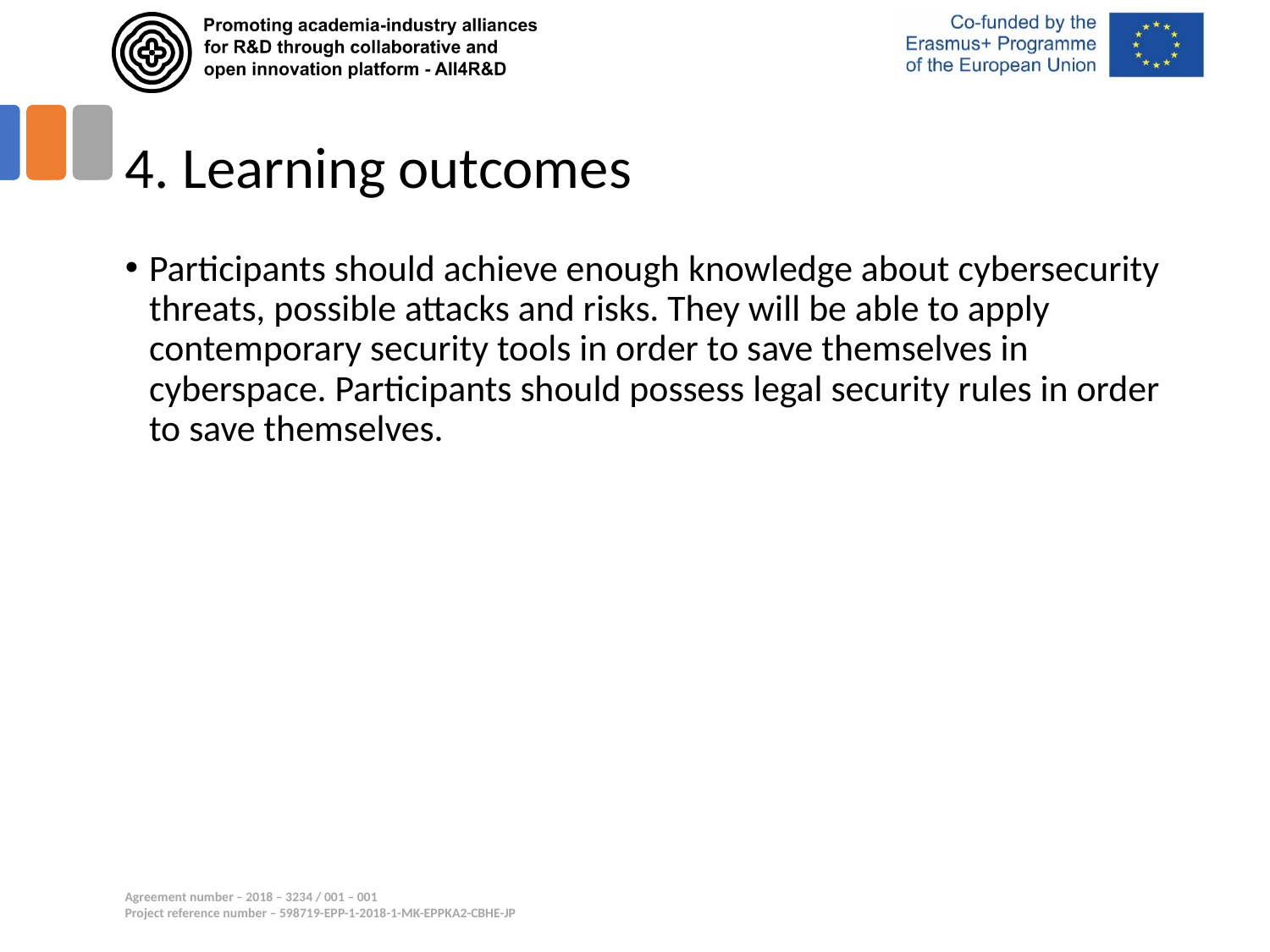

# 4. Learning outcomes
Participants should achieve enough knowledge about cybersecurity threats, possible attacks and risks. They will be able to apply contemporary security tools in order to save themselves in cyberspace. Participants should possess legal security rules in order to save themselves.